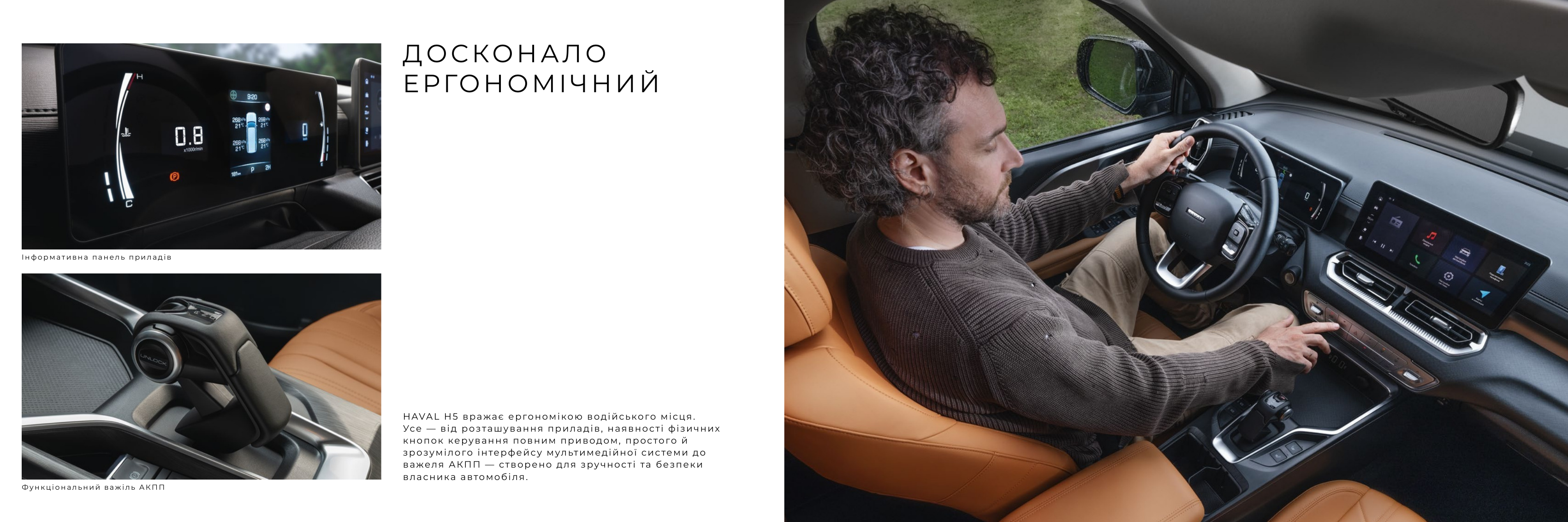

ДОСКОНАЛО ЕРГОНОМІЧНИЙ

Інформативна панель приладів

HAVAL H5 вражає ергономікою водійського місця.
Усе — від розташування приладів, наявності фізичних кнопок керування повним приводом, простого й зрозумілого інтерфейсу мультимедійної системи до важеля АКПП — створено для зручності та безпеки власника автомобіля.

Функціональний важіль АКПП